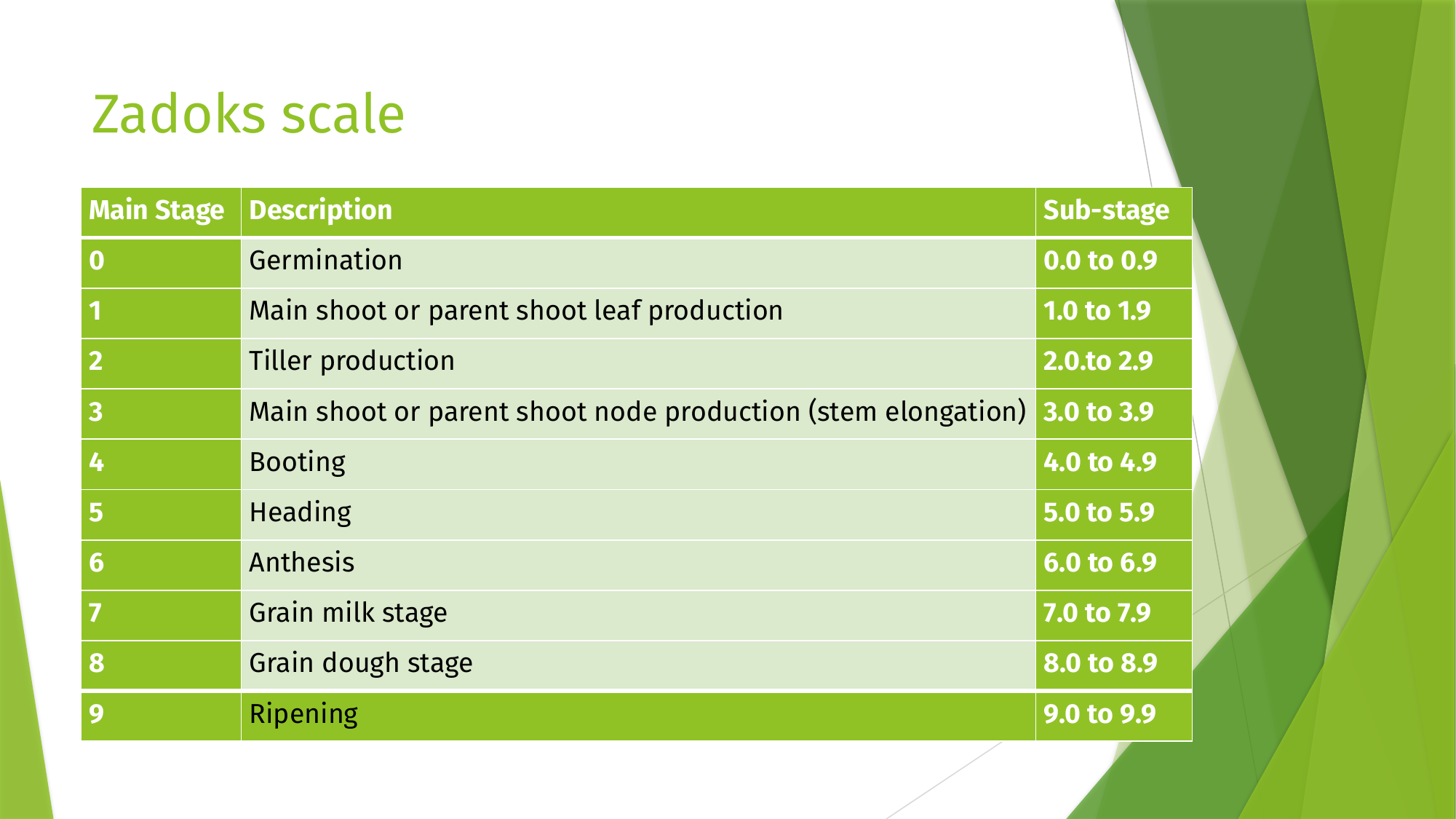

# Zadoks scale
| Main Stage | Description | Sub-stage |
| --- | --- | --- |
| 0 | Germination | 0.0 to 0.9 |
| 1 | Main shoot or parent shoot leaf production | 1.0 to 1.9 |
| 2 | Tiller production | 2.0.to 2.9 |
| 3 | Main shoot or parent shoot node production (stem elongation) | 3.0 to 3.9 |
| 4 | Booting | 4.0 to 4.9 |
| 5 | Heading | 5.0 to 5.9 |
| 6 | Anthesis | 6.0 to 6.9 |
| 7 | Grain milk stage | 7.0 to 7.9 |
| 8 | Grain dough stage | 8.0 to 8.9 |
| 9 | Ripening | 9.0 to 9.9 |